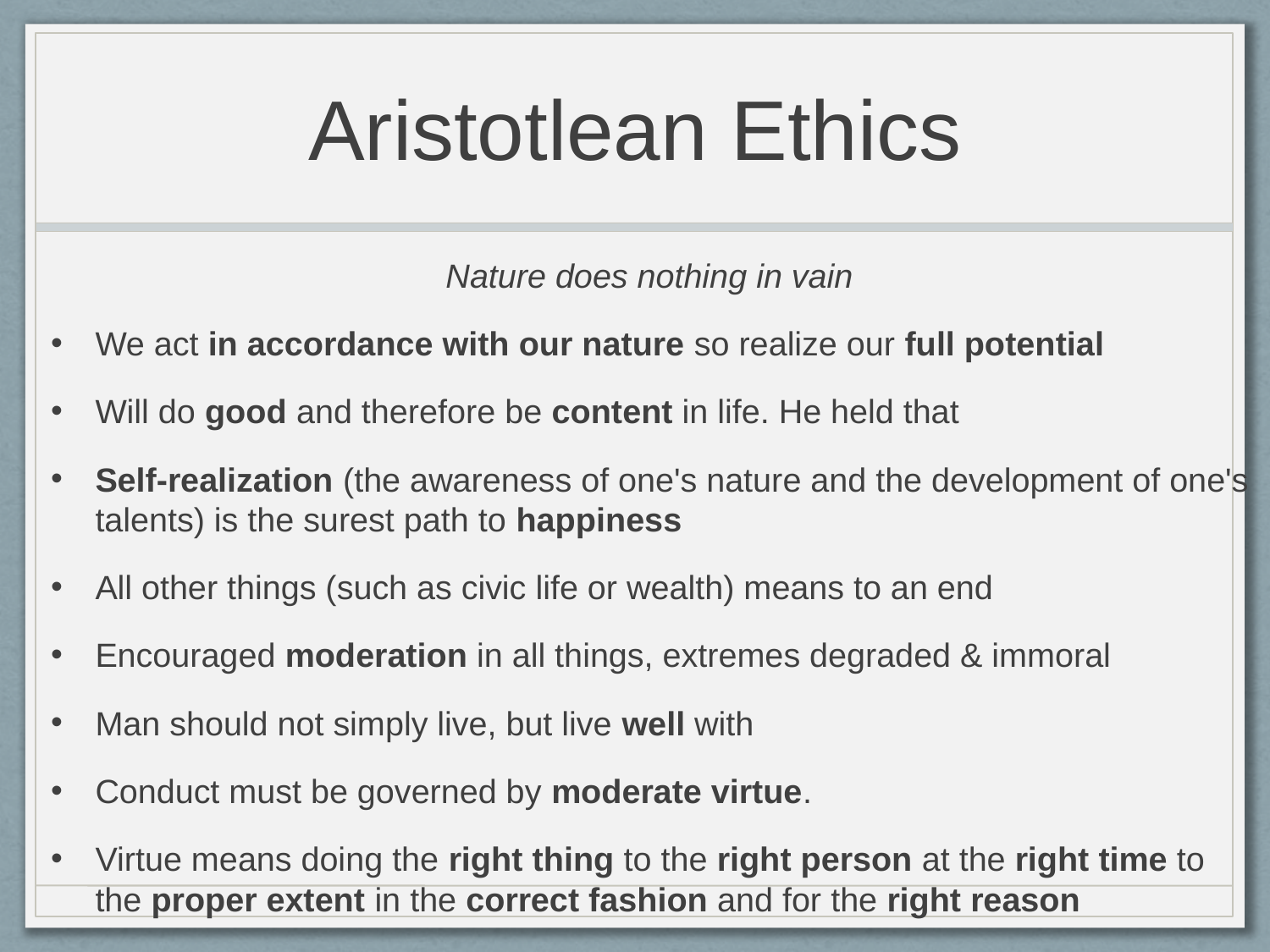

# Aristotlean Ethics

Nature does nothing in vain
We act in accordance with our nature so realize our full potential
Will do good and therefore be content in life. He held that
Self-realization (the awareness of one's nature and the development of one's talents) is the surest path to happiness
All other things (such as civic life or wealth) means to an end
Encouraged moderation in all things, extremes degraded & immoral
Man should not simply live, but live well with
Conduct must be governed by moderate virtue.
Virtue means doing the right thing to the right person at the right time to the proper extent in the correct fashion and for the right reason